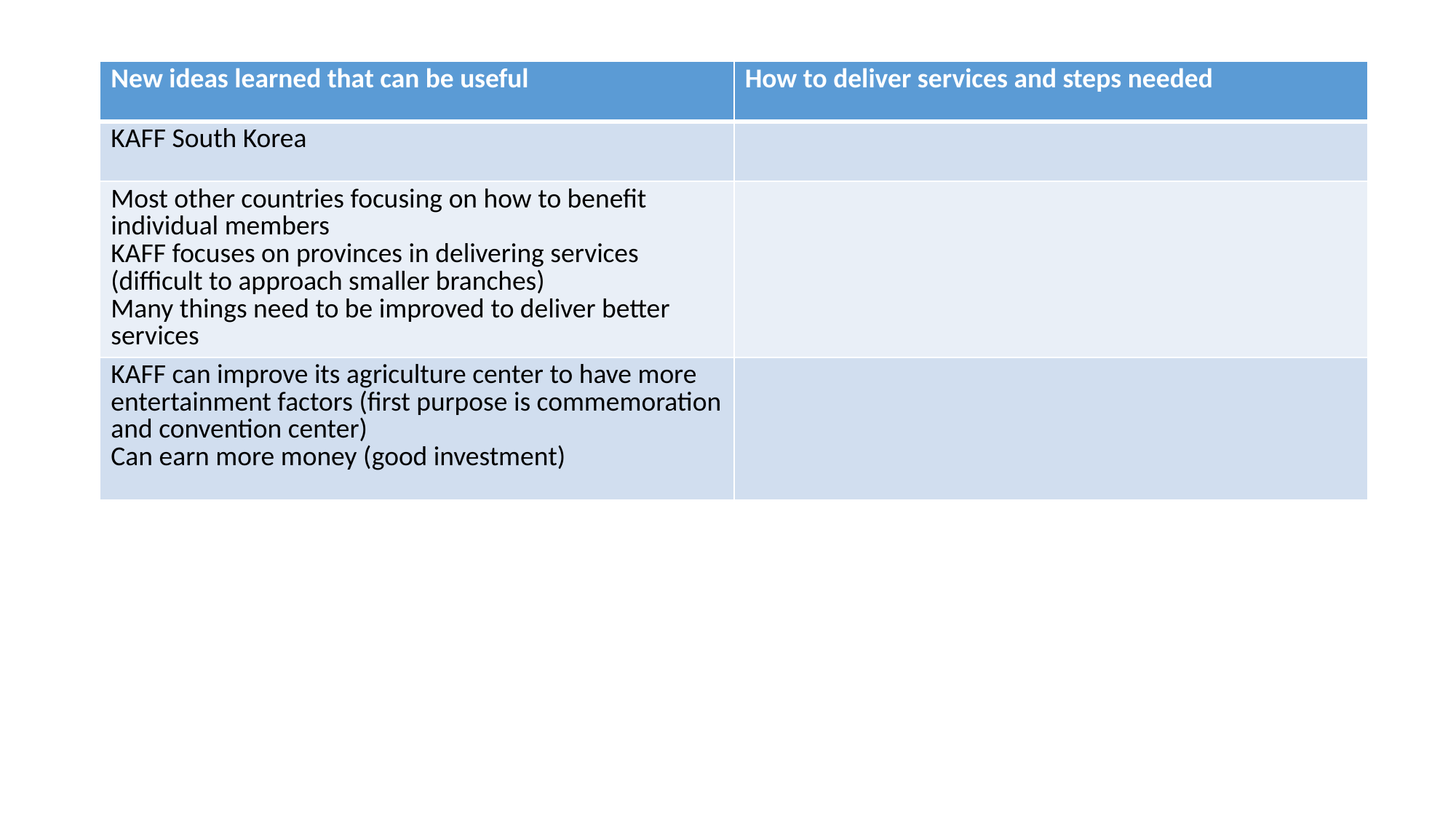

| New ideas learned that can be useful | How to deliver services and steps needed |
| --- | --- |
| KAFF South Korea |  |
| Most other countries focusing on how to benefit individual members KAFF focuses on provinces in delivering services (difficult to approach smaller branches) Many things need to be improved to deliver better services |  |
| KAFF can improve its agriculture center to have more entertainment factors (first purpose is commemoration and convention center) Can earn more money (good investment) |  |